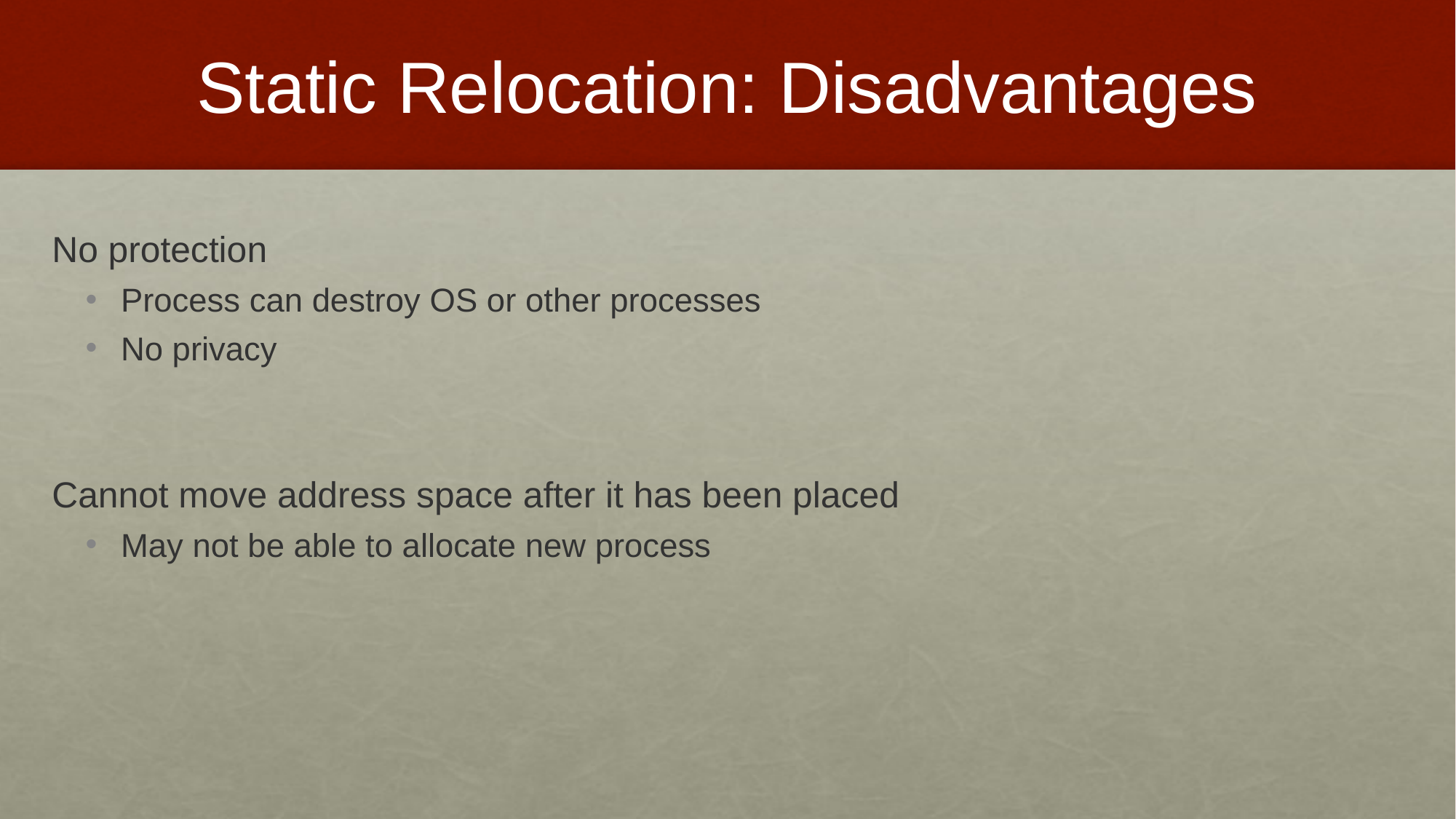

# Static Relocation: Disadvantages
No protection
Process can destroy OS or other processes
No privacy

Cannot move address space after it has been placed
May not be able to allocate new process